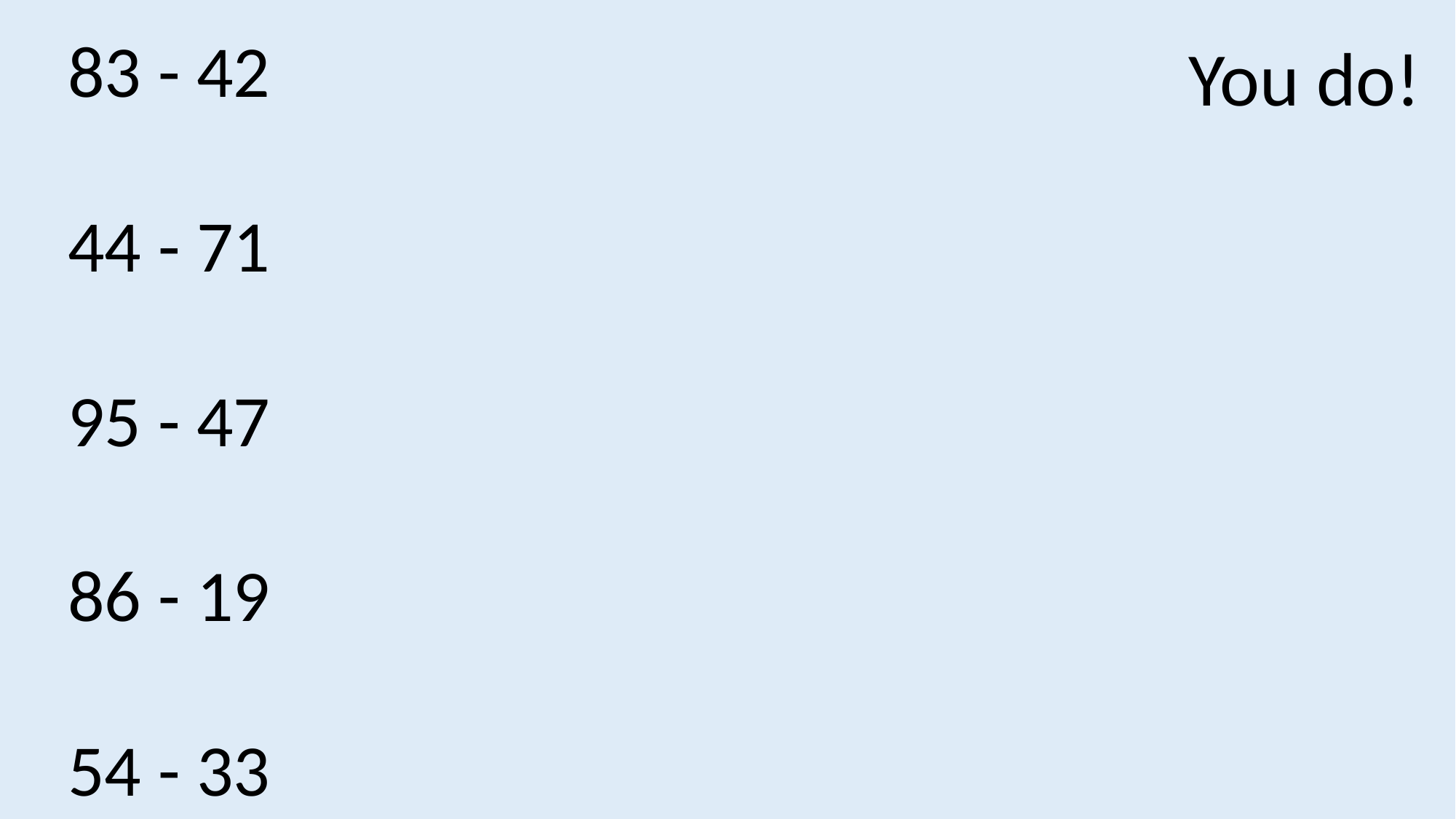

83 - 42

44 - 71

95 - 47

86 - 19

54 - 33
You do!